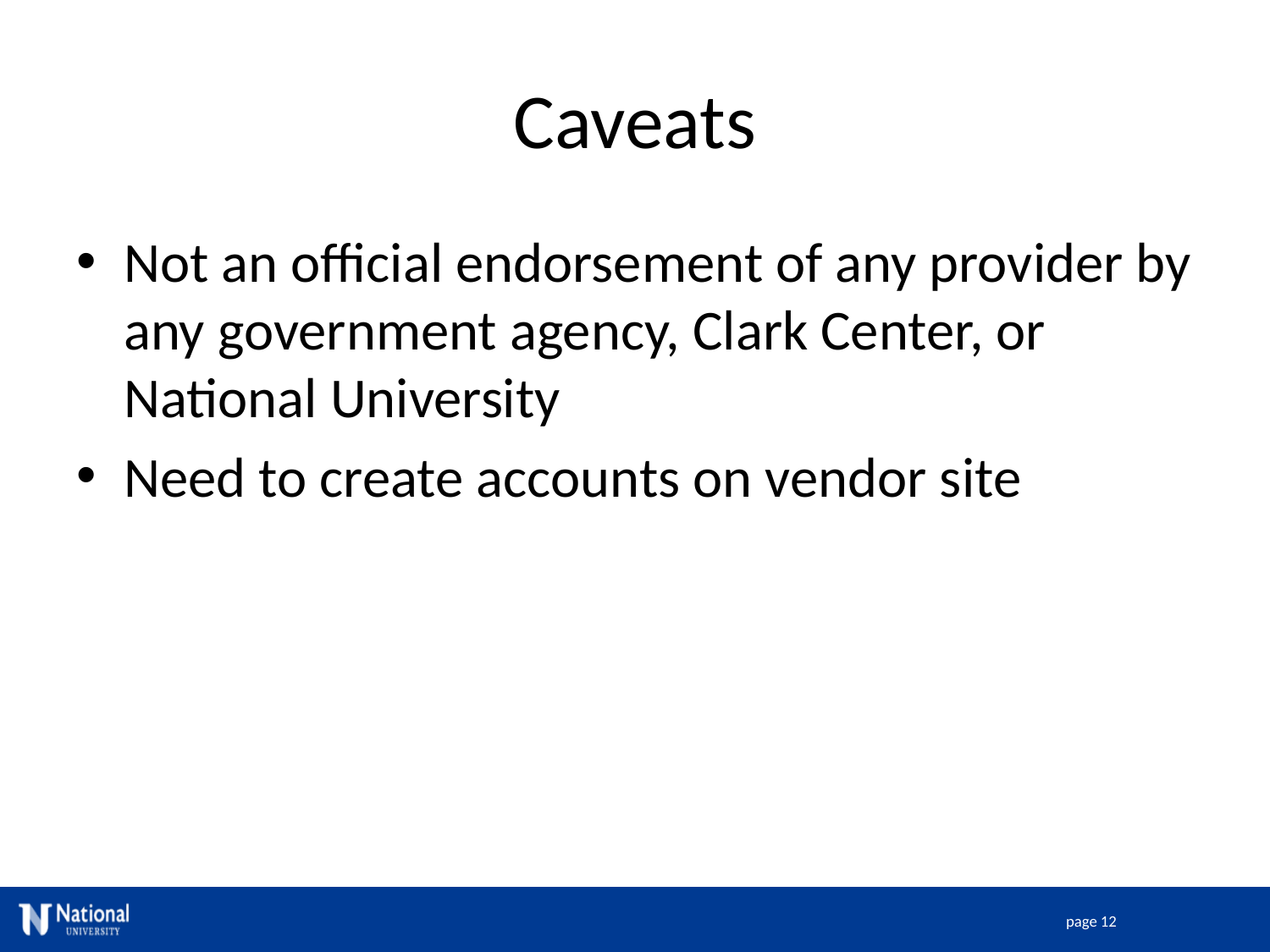

# Caveats
Not an official endorsement of any provider by any government agency, Clark Center, or National University
Need to create accounts on vendor site